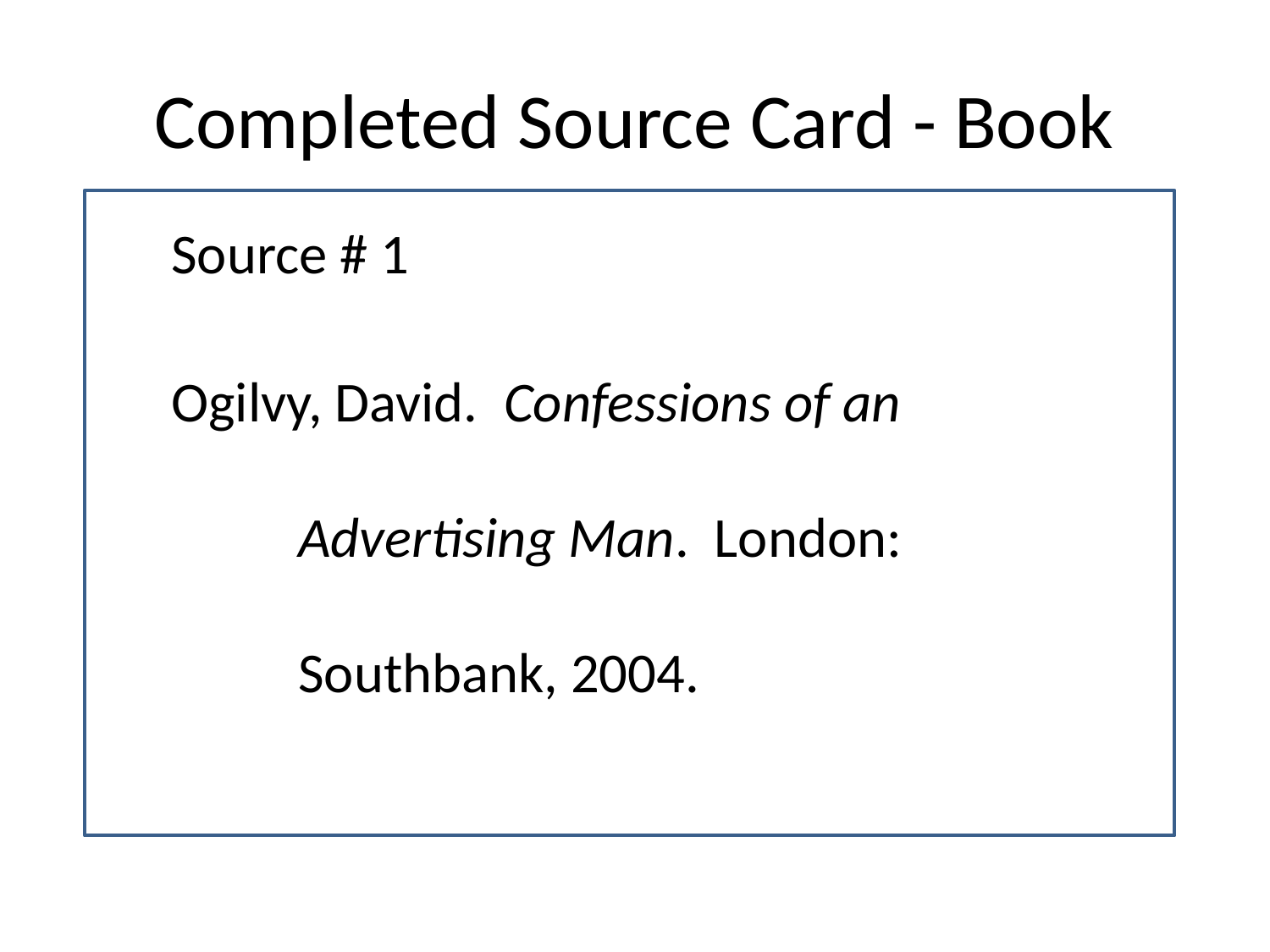

# Completed Source Card - Book

Source # 1
Ogilvy, David.  Confessions of an

	Advertising Man.  London:

	Southbank, 2004.